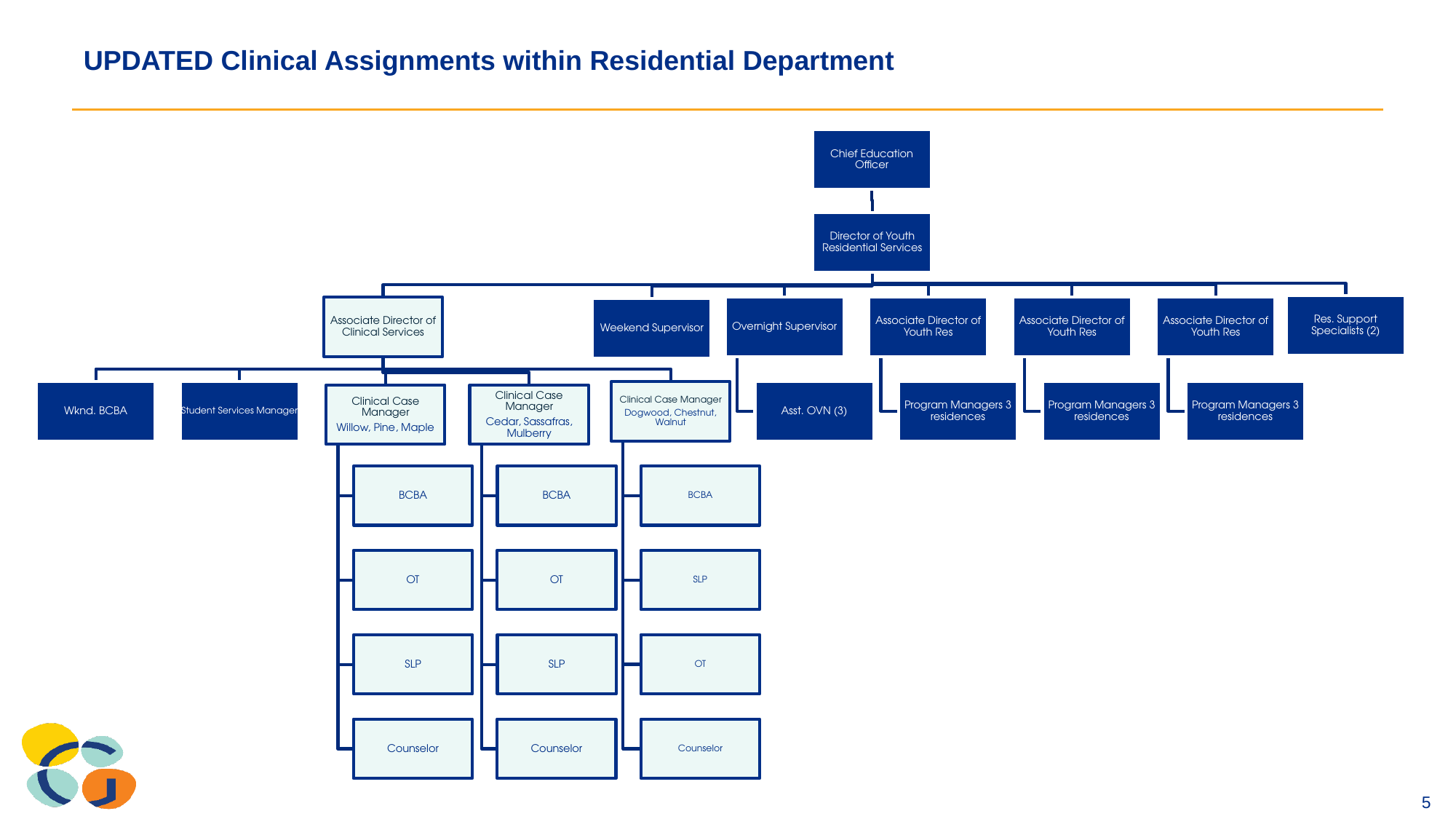

# UPDATED Clinical Assignments within Residential Department
Chief Education Officer
Director of Youth Residential Services
Associate Director of Clinical Services
Wknd. BCBA
Student Services Manager
Clinical Case Manager
Willow, Pine, Maple
BCBA
OT
SLP
Counselor
Clinical Case Manager
Cedar, Sassafras, Mulberry
BCBA
OT
SLP
Counselor
Clinical Case Manager
Dogwood, Chestnut, Walnut
BCBA
SLP
OT
Counselor
Weekend Supervisor
Overnight Supervisor
Asst. OVN (3)
Associate Director of Youth Res
Program Managers 3 residences
Associate Director of Youth Res
Program Managers 3 residences
Associate Director of Youth Res
Program Managers 3 residences
Res. Support Specialists (2)